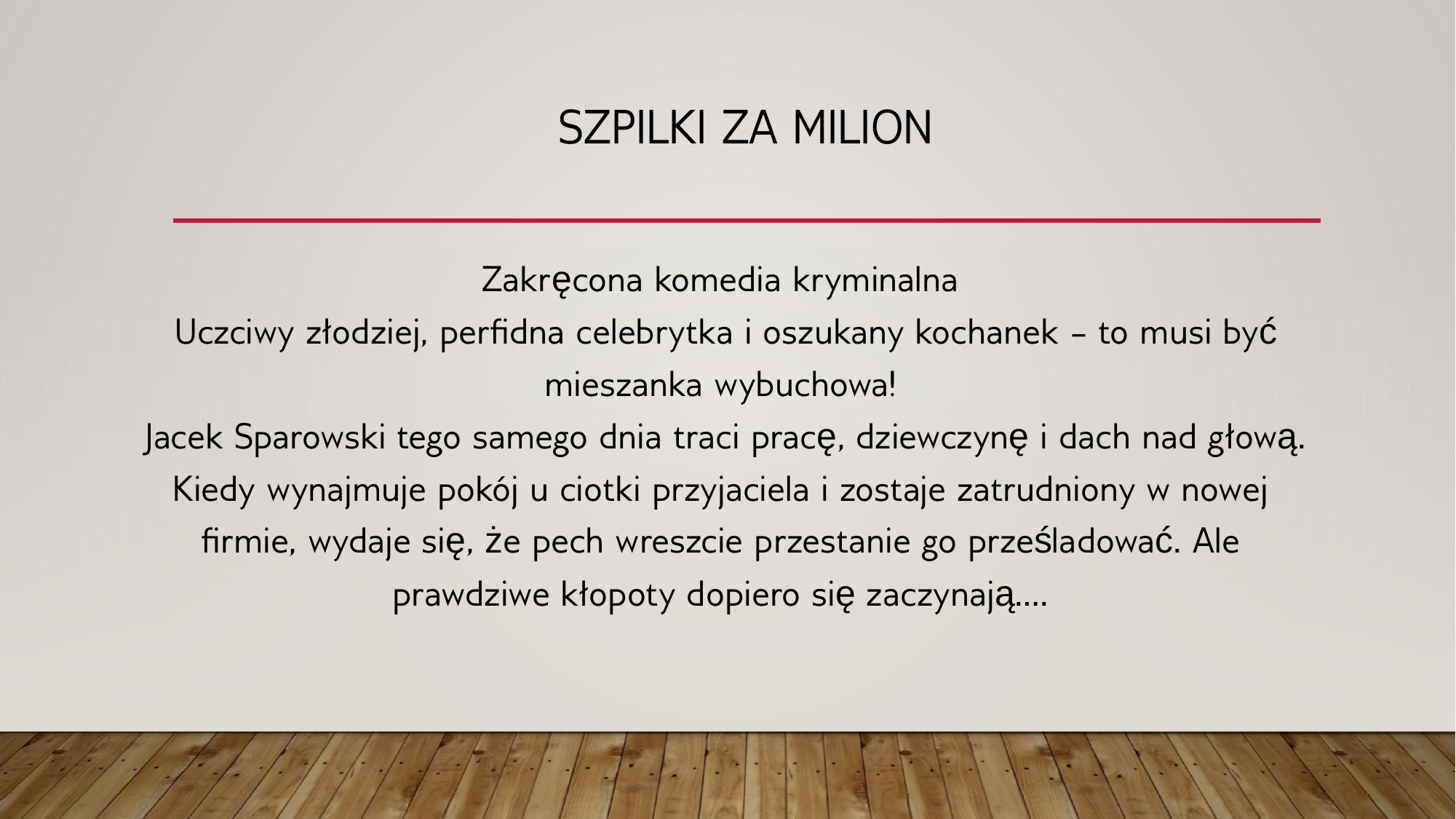

# Szpilki za milion
Zakręcona komedia kryminalna
 Uczciwy złodziej, perfidna celebrytka i oszukany kochanek – to musi być mieszanka wybuchowa!
 Jacek Sparowski tego samego dnia traci pracę, dziewczynę i dach nad głową. Kiedy wynajmuje pokój u ciotki przyjaciela i zostaje zatrudniony w nowej firmie, wydaje się, że pech wreszcie przestanie go prześladować. Ale prawdziwe kłopoty dopiero się zaczynają….